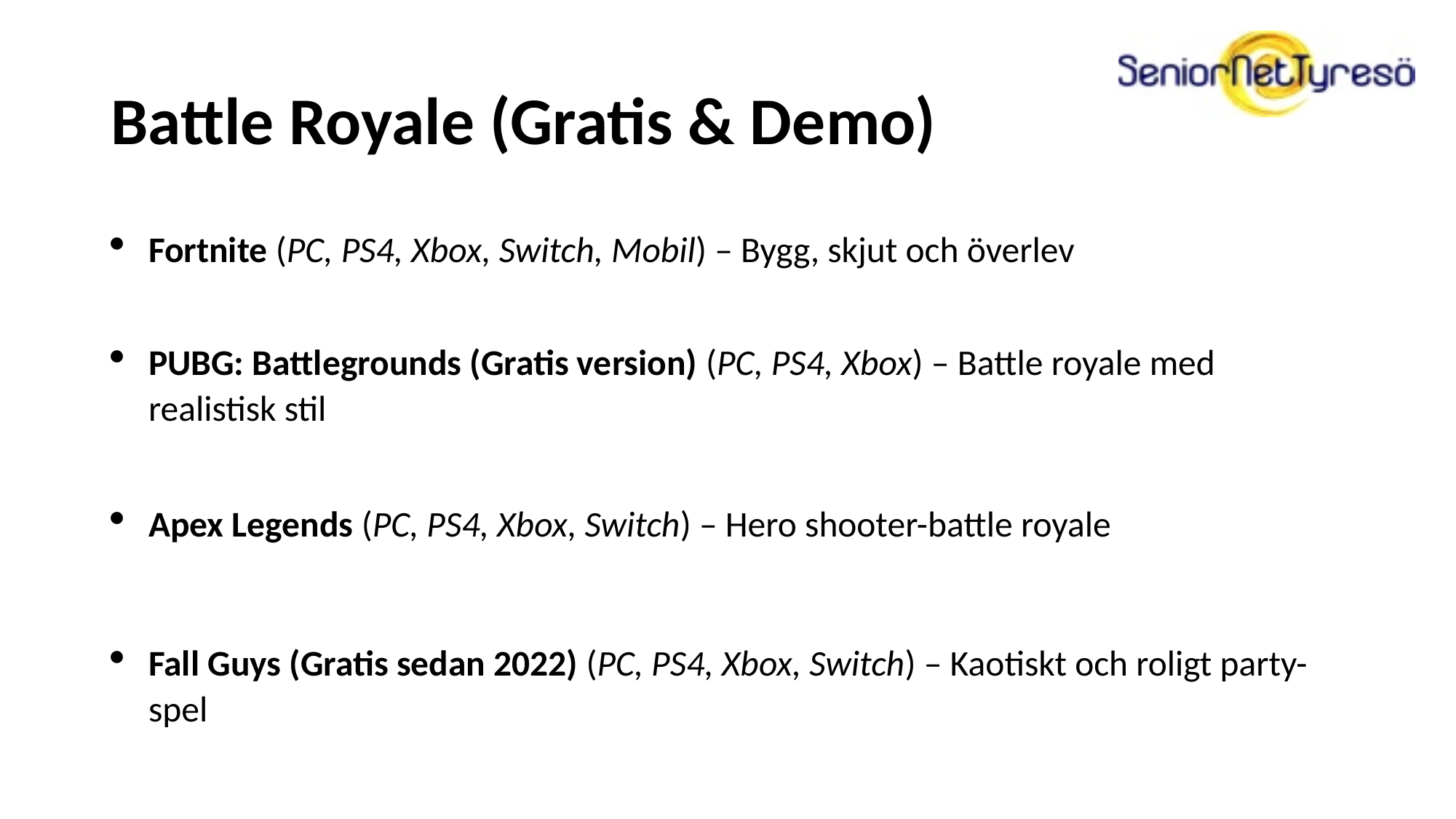

# Battle Royale (Gratis & Demo)
Fortnite (PC, PS4, Xbox, Switch, Mobil) – Bygg, skjut och överlev
PUBG: Battlegrounds (Gratis version) (PC, PS4, Xbox) – Battle royale med realistisk stil
Apex Legends (PC, PS4, Xbox, Switch) – Hero shooter-battle royale

Fall Guys (Gratis sedan 2022) (PC, PS4, Xbox, Switch) – Kaotiskt och roligt party-spel